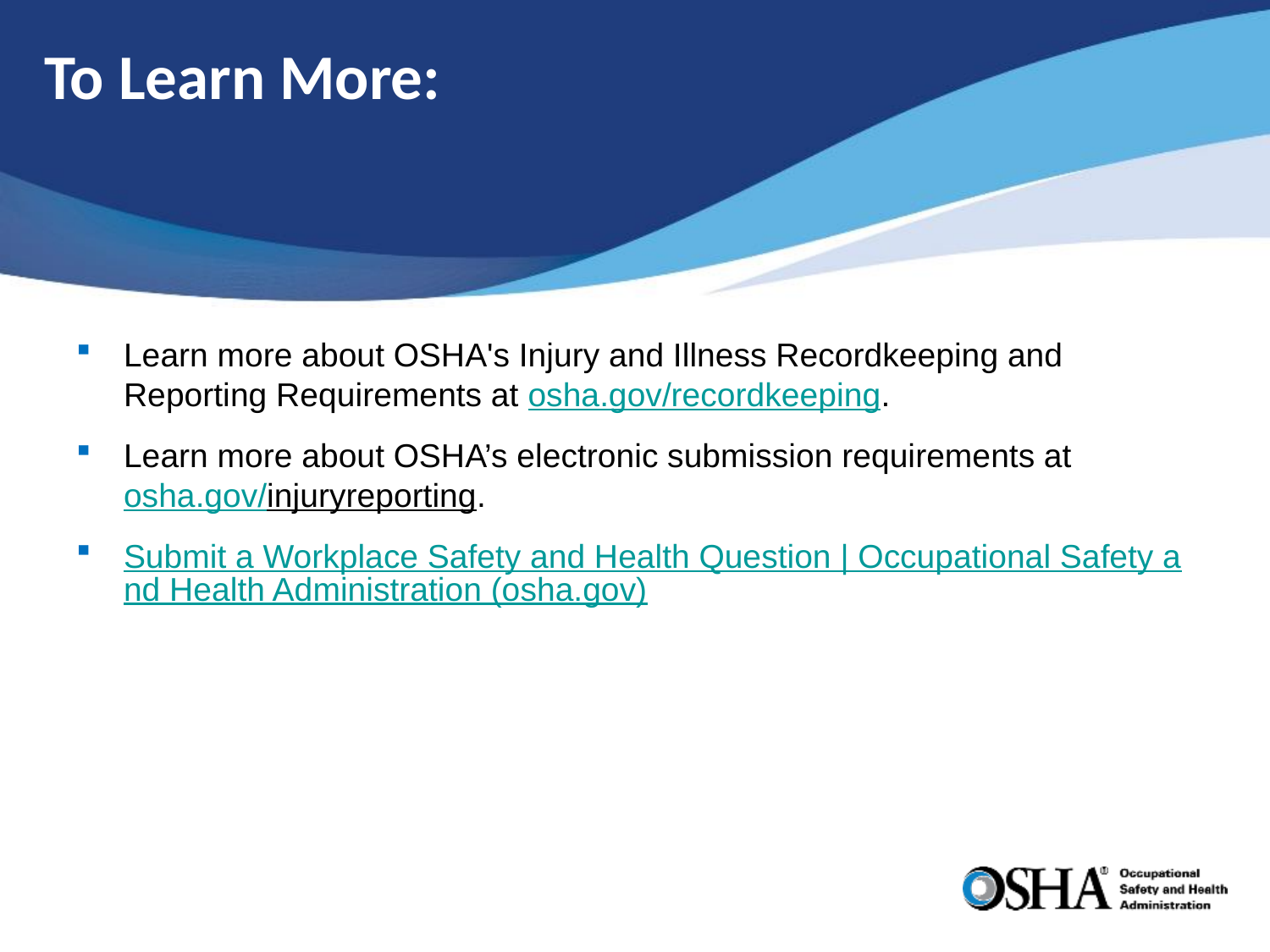

# To Learn More:
Learn more about OSHA's Injury and Illness Recordkeeping and Reporting Requirements at osha.gov/recordkeeping.
Learn more about OSHA’s electronic submission requirements at osha.gov/injuryreporting.
Submit a Workplace Safety and Health Question | Occupational Safety and Health Administration (osha.gov)